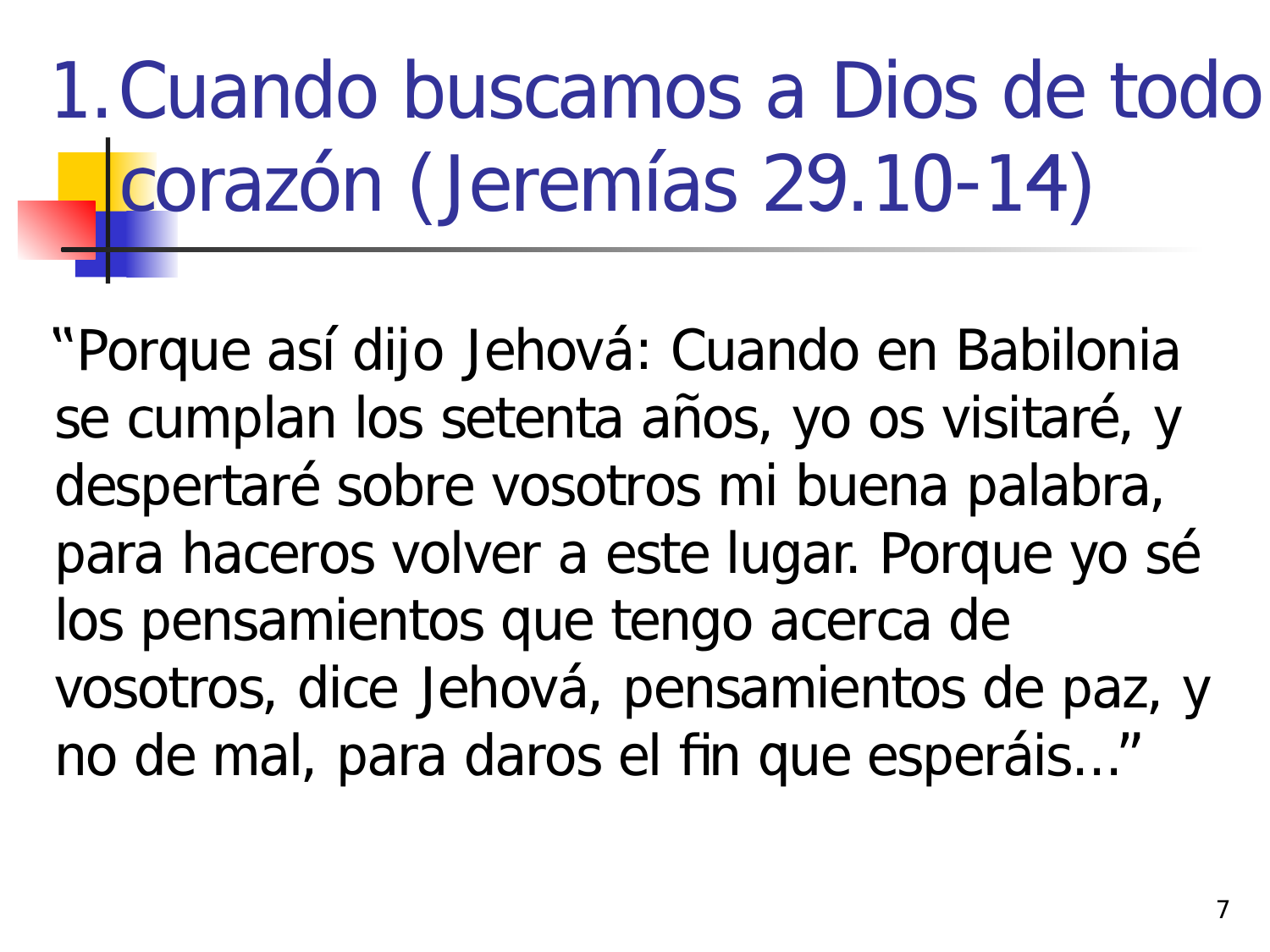

# Cuando buscamos a Dios de todo corazón (Jeremías 29.10-14)
“Porque así dijo Jehová: Cuando en Babilonia se cumplan los setenta años, yo os visitaré, y despertaré sobre vosotros mi buena palabra, para haceros volver a este lugar. Porque yo sé los pensamientos que tengo acerca de vosotros, dice Jehová, pensamientos de paz, y no de mal, para daros el fin que esperáis...”
7